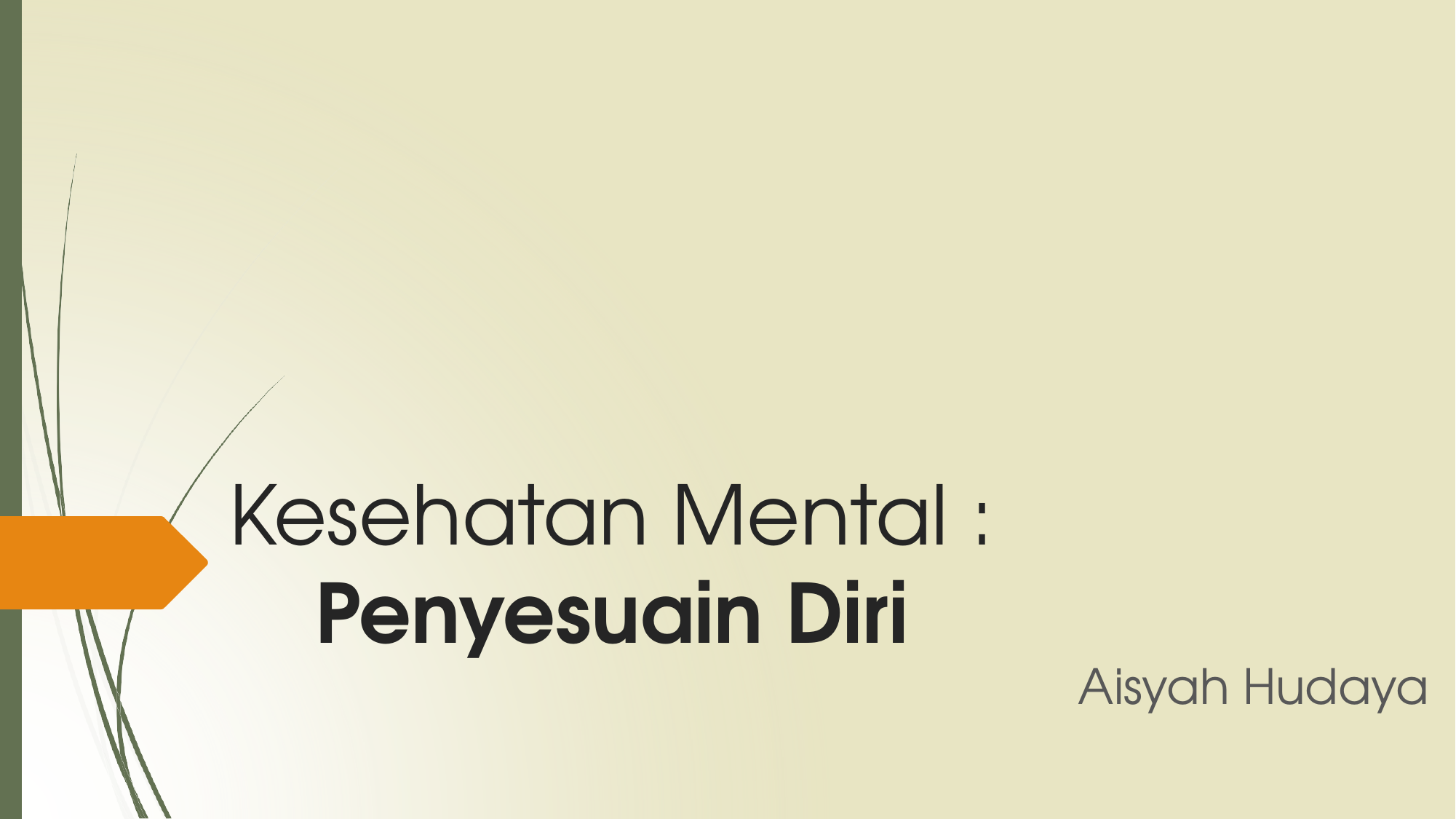

Kesehatan Mental :
Penyesuain Diri

Aisyah Hudaya